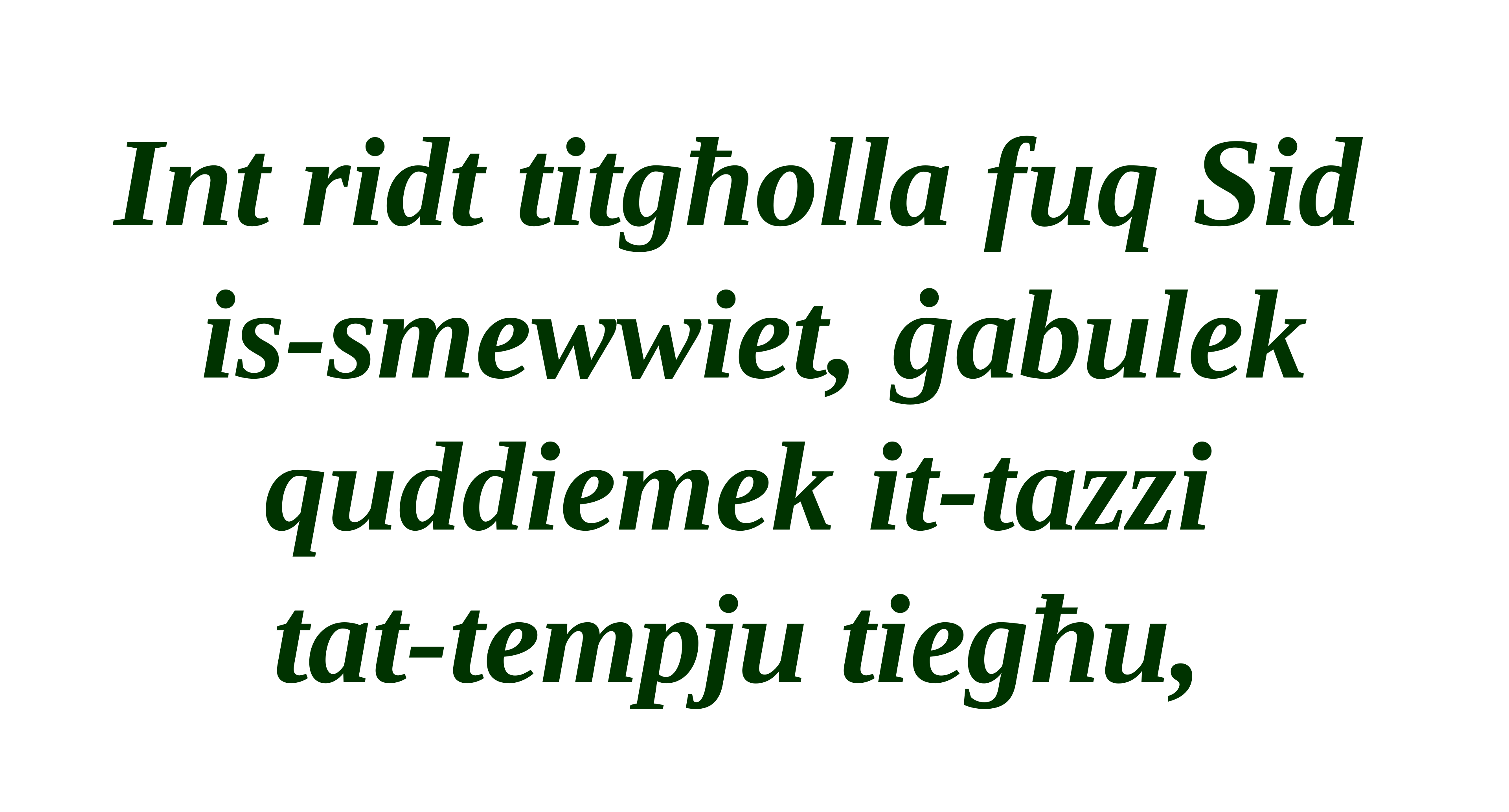

Int ridt titgħolla fuq Sid
is-smewwiet, ġabulek quddiemek it-tazzi
tat-tempju tiegħu,